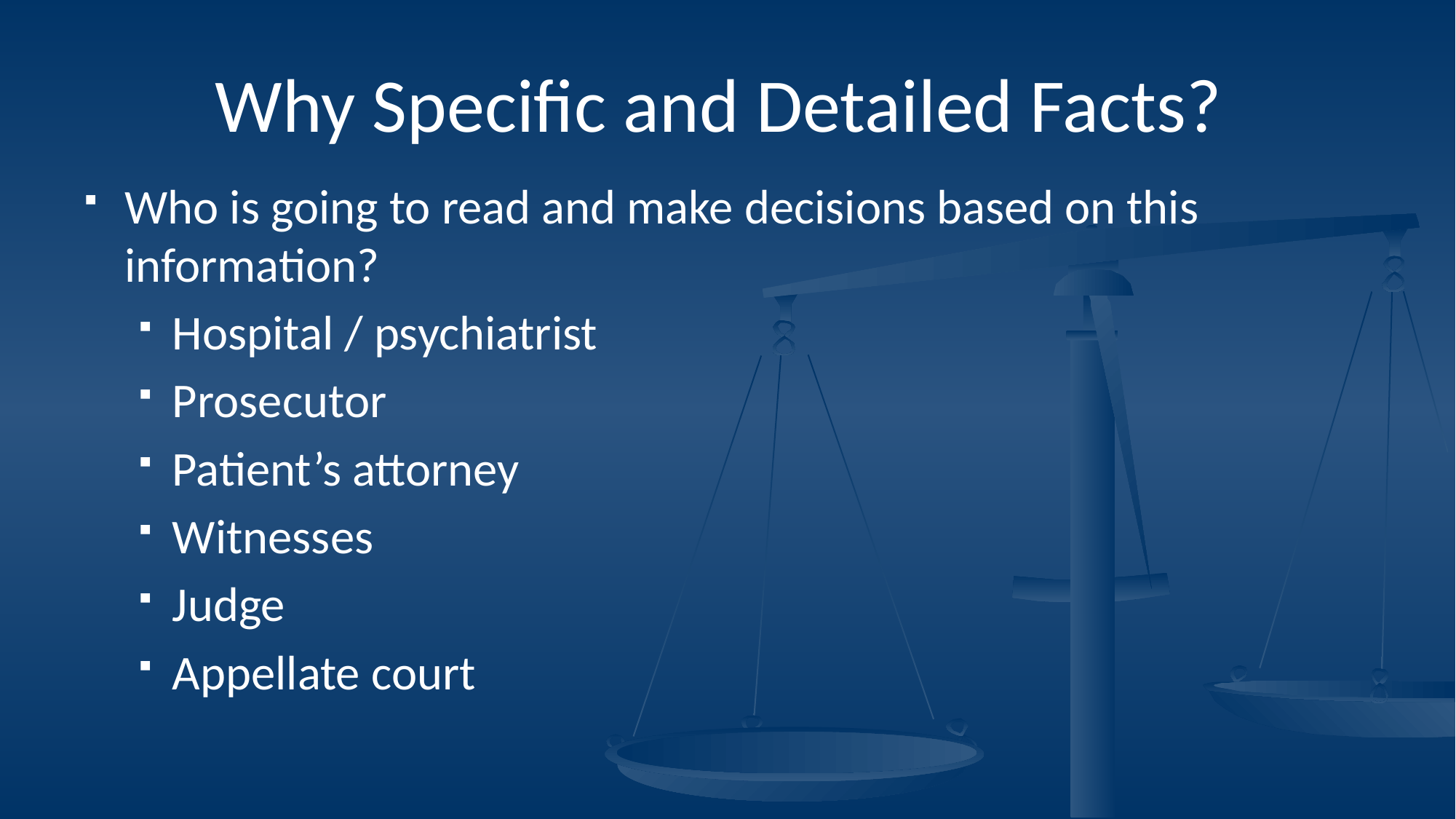

# Why Specific and Detailed Facts?
Who is going to read and make decisions based on this information?
Hospital / psychiatrist
Prosecutor
Patient’s attorney
Witnesses
Judge
Appellate court